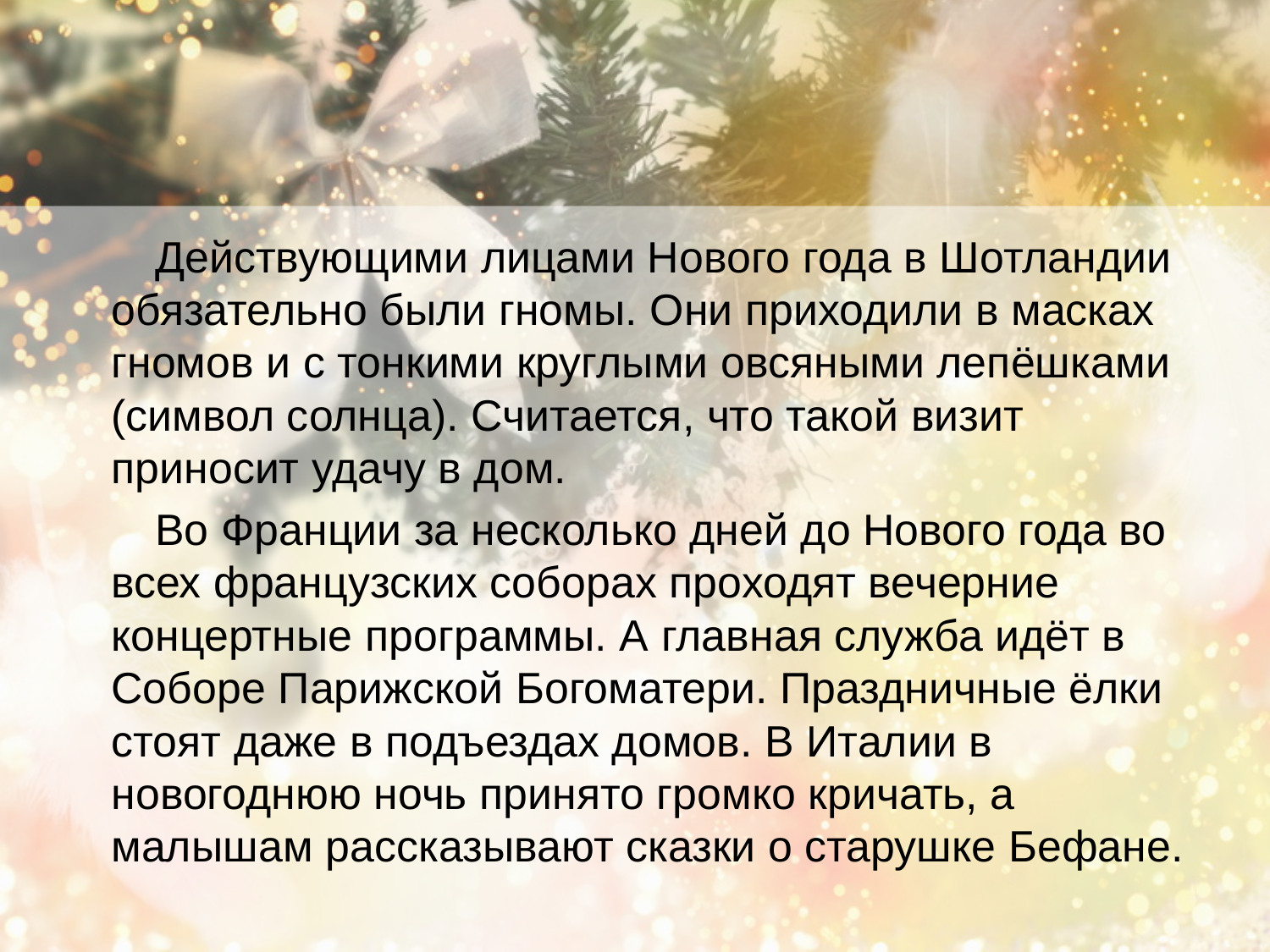

#
Действующими лицами Нового года в Шотландии обязательно были гномы. Они приходили в масках гномов и с тонкими круглыми овсяными лепёшками (символ солнца). Считается, что такой визит приносит удачу в дом.
Во Франции за несколько дней до Нового года во всех французских соборах проходят вечерние концертные программы. А главная служба идёт в Соборе Парижской Богоматери. Праздничные ёлки стоят даже в подъездах домов. В Италии в новогоднюю ночь принято громко кричать, а малышам рассказывают сказки о старушке Бефане.